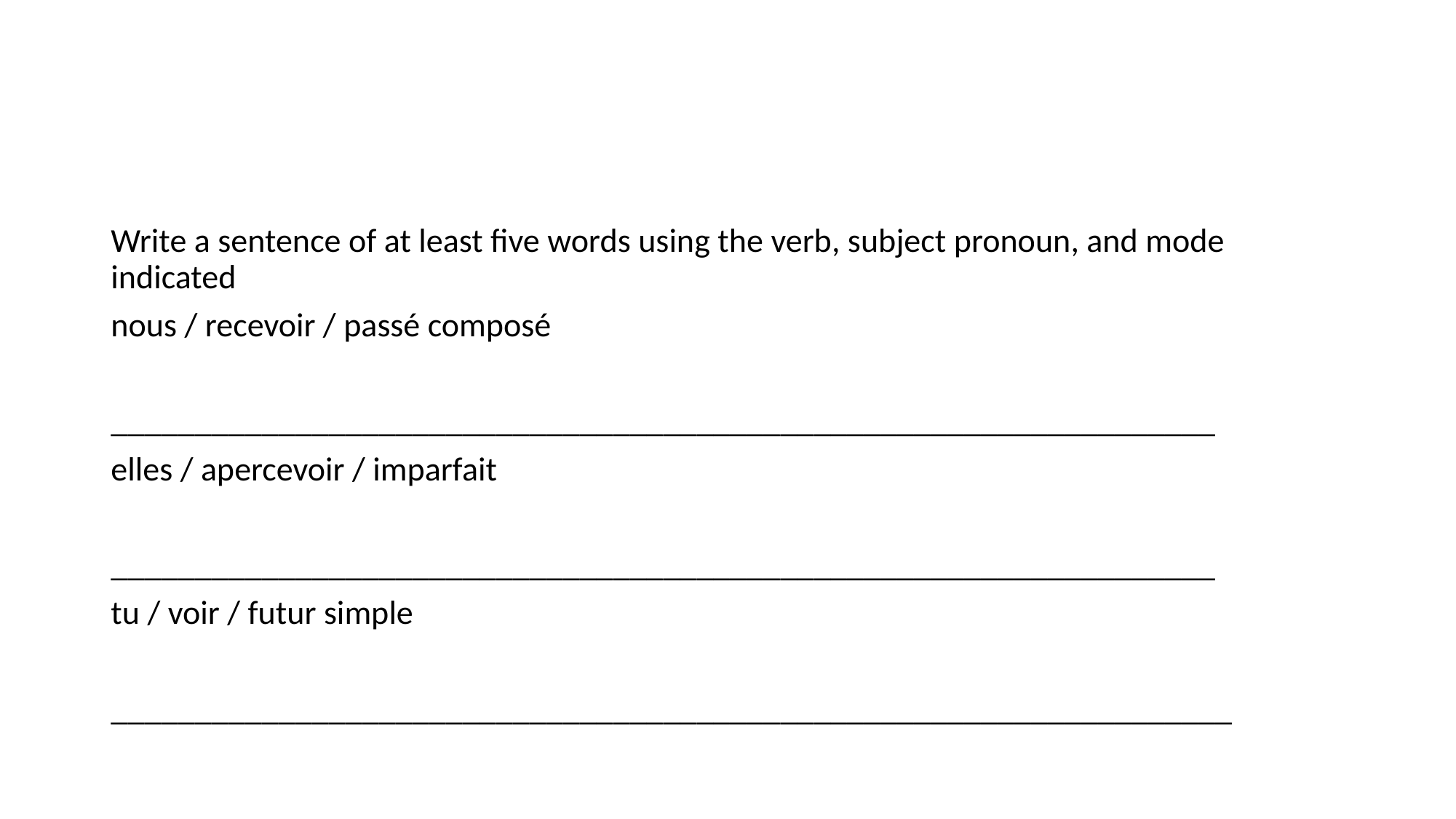

#
Write a sentence of at least five words using the verb, subject pronoun, and mode indicated
nous / recevoir / passé composé

__________________________________________________________________
elles / apercevoir / imparfait

__________________________________________________________________
tu / voir / futur simple

___________________________________________________________________